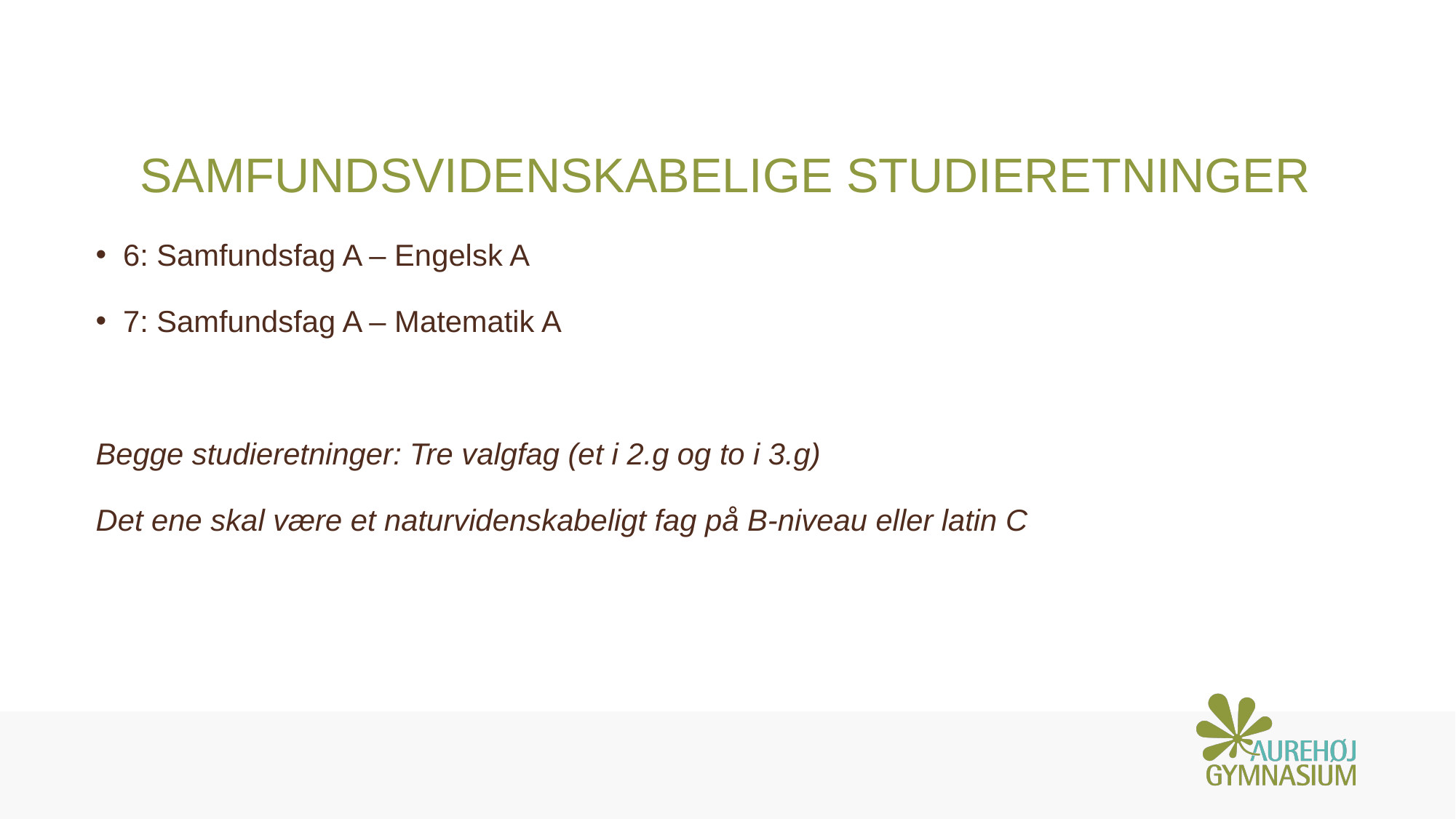

# Samfundsvidenskabelige studieretninger
6: Samfundsfag A – Engelsk A
7: Samfundsfag A – Matematik A

Begge studieretninger: Tre valgfag (et i 2.g og to i 3.g)
Det ene skal være et naturvidenskabeligt fag på B-niveau eller latin C